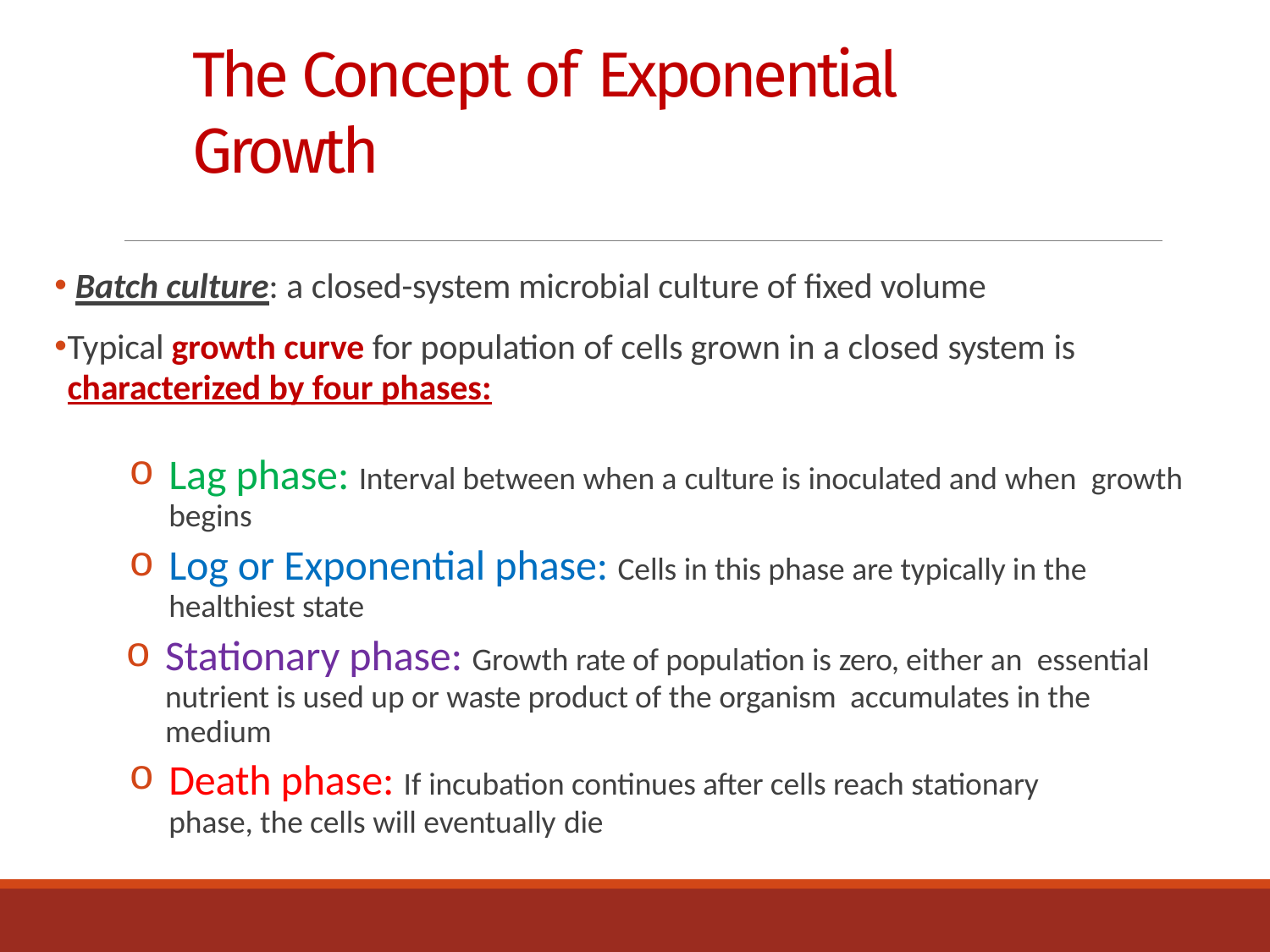

# The Concept of Exponential Growth
Batch culture: a closed-system microbial culture of fixed volume
Typical growth curve for population of cells grown in a closed system is
characterized by four phases:

Lag phase: Interval between when a culture is inoculated and when  growth begins
Log or Exponential phase: Cells in this phase are typically in the  healthiest state
Stationary phase: Growth rate of population is zero, either an  essential nutrient is used up or waste product of the organism  accumulates in the medium
Death phase: If incubation continues after cells reach stationary
phase, the cells will eventually die